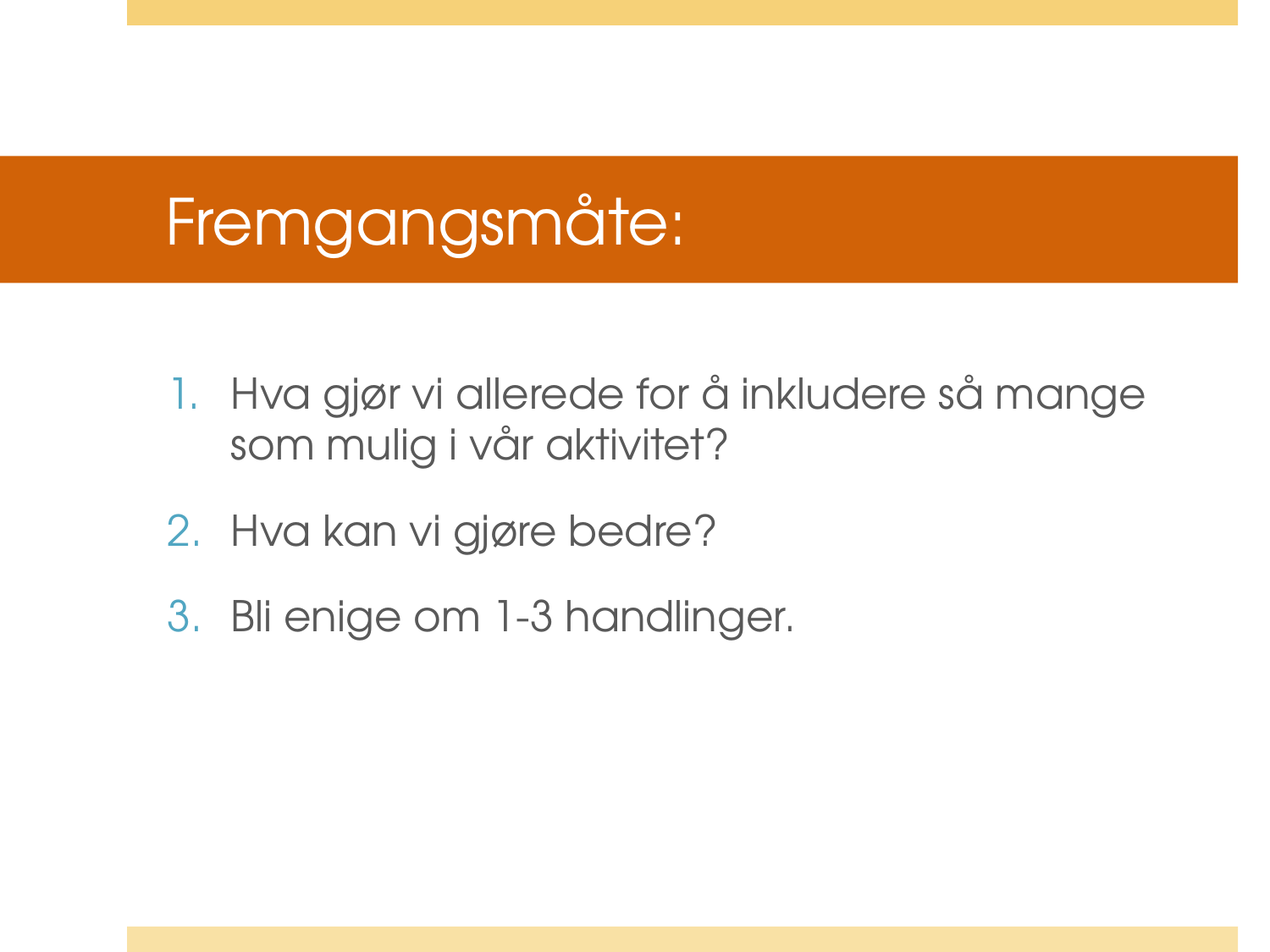

# Fremgangsmåte:
Hva gjør vi allerede for å inkludere så mange som mulig i vår aktivitet?
Hva kan vi gjøre bedre?
Bli enige om 1-3 handlinger.